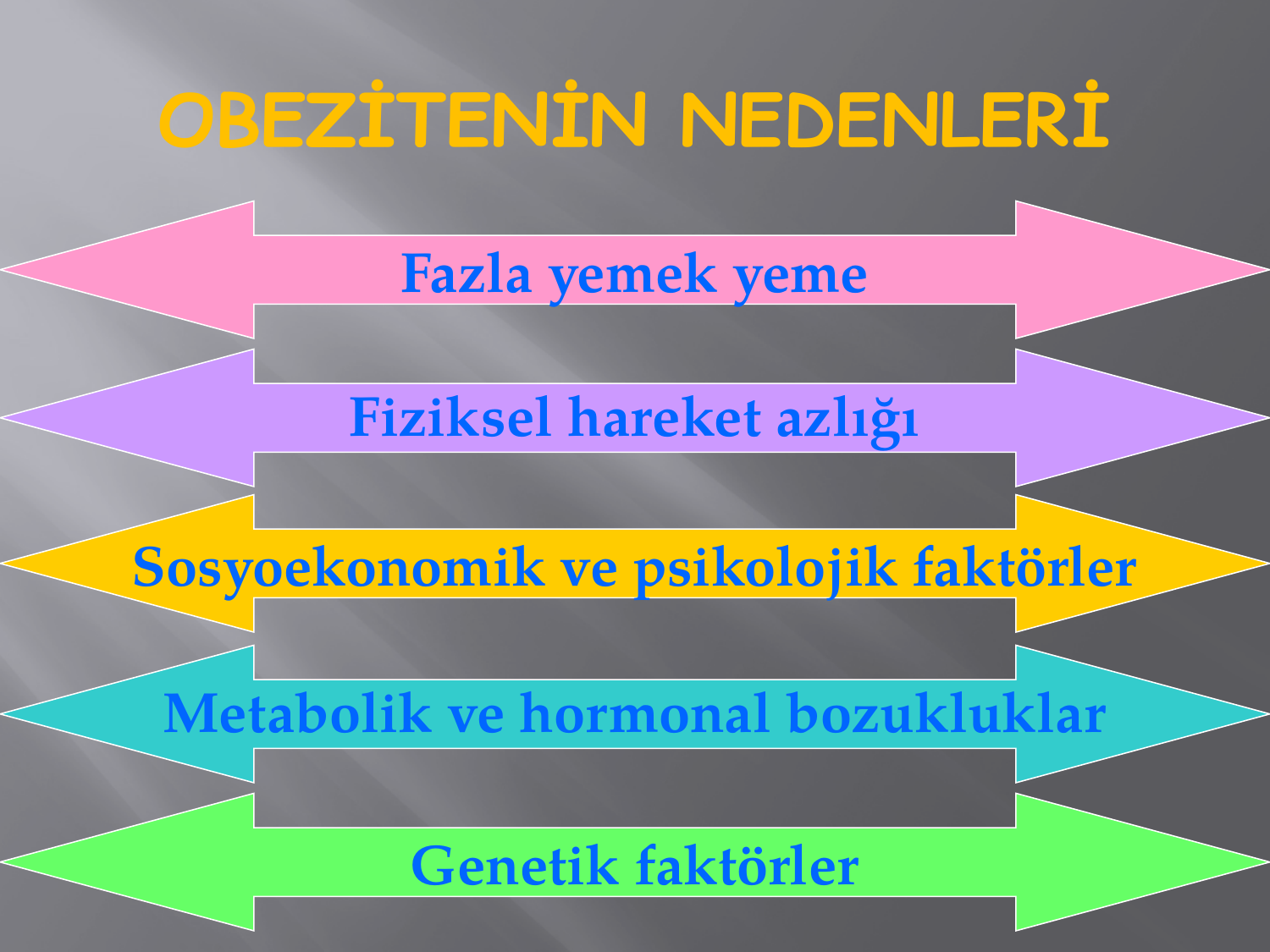

# OBEZİTENİN NEDENLERİ
Fazla yemek yeme
Fiziksel hareket azlığı
Sosyoekonomik ve psikolojik faktörler
Metabolik ve hormonal bozukluklar
Genetik faktörler